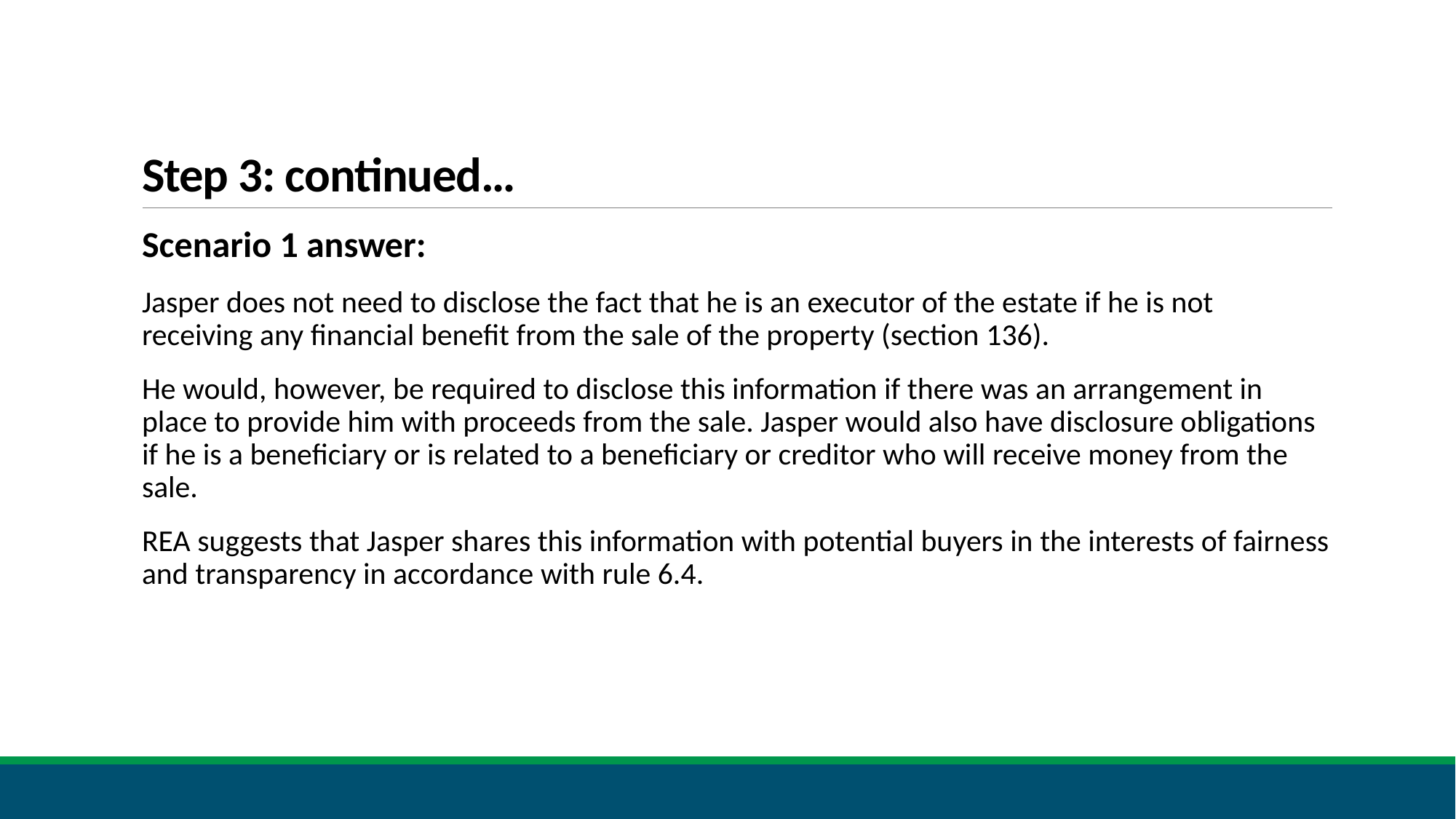

# Step 3: continued…
Scenario 1 answer:
Jasper does not need to disclose the fact that he is an executor of the estate if he is not receiving any financial benefit from the sale of the property (section 136).
He would, however, be required to disclose this information if there was an arrangement in place to provide him with proceeds from the sale. Jasper would also have disclosure obligations if he is a beneficiary or is related to a beneficiary or creditor who will receive money from the sale.
REA suggests that Jasper shares this information with potential buyers in the interests of fairness and transparency in accordance with rule 6.4.